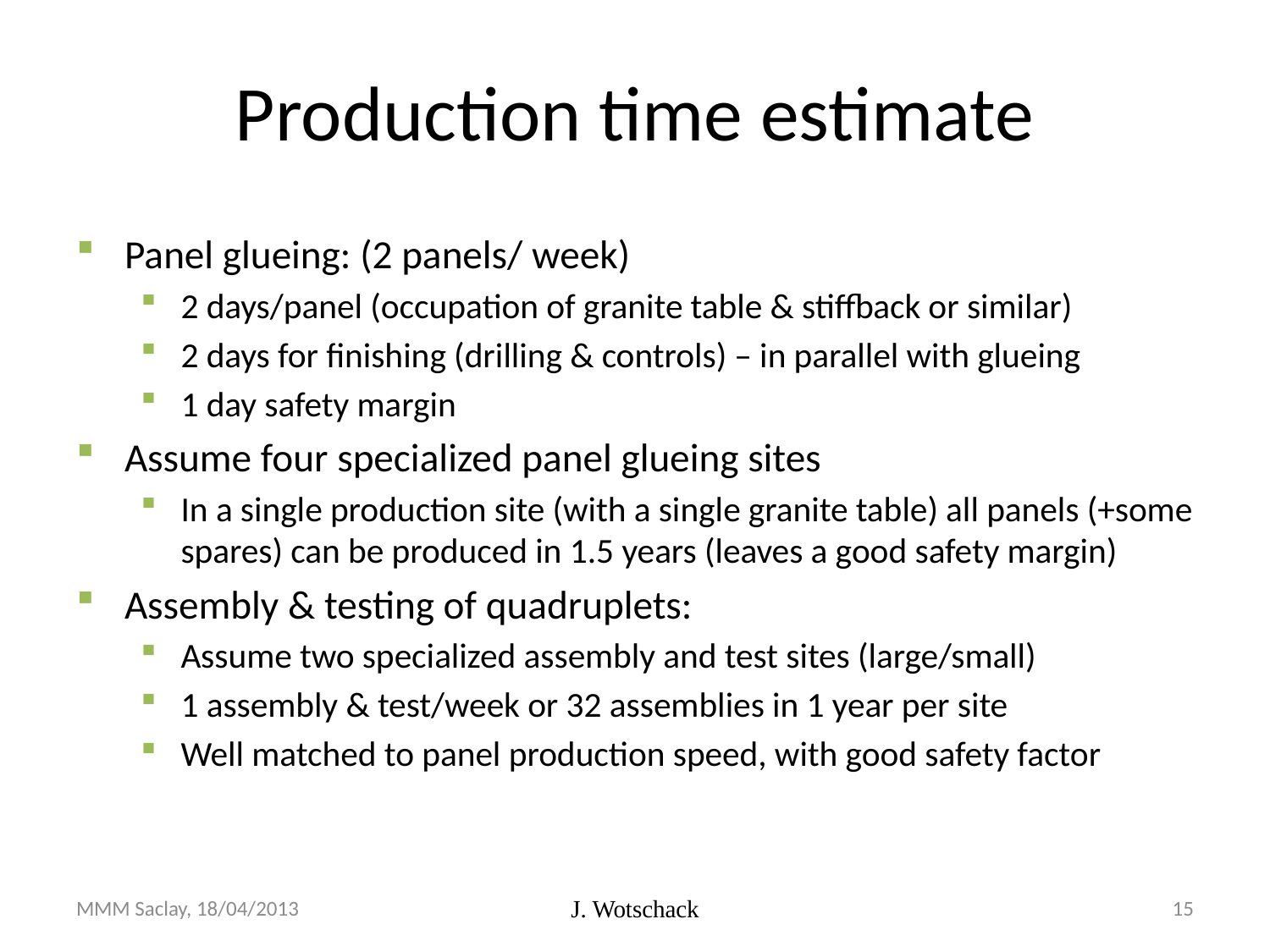

# Production time estimate
Panel glueing: (2 panels/ week)
2 days/panel (occupation of granite table & stiffback or similar)
2 days for finishing (drilling & controls) – in parallel with glueing
1 day safety margin
Assume four specialized panel glueing sites
In a single production site (with a single granite table) all panels (+some spares) can be produced in 1.5 years (leaves a good safety margin)
Assembly & testing of quadruplets:
Assume two specialized assembly and test sites (large/small)
1 assembly & test/week or 32 assemblies in 1 year per site
Well matched to panel production speed, with good safety factor
MMM Saclay, 18/04/2013
J. Wotschack
15